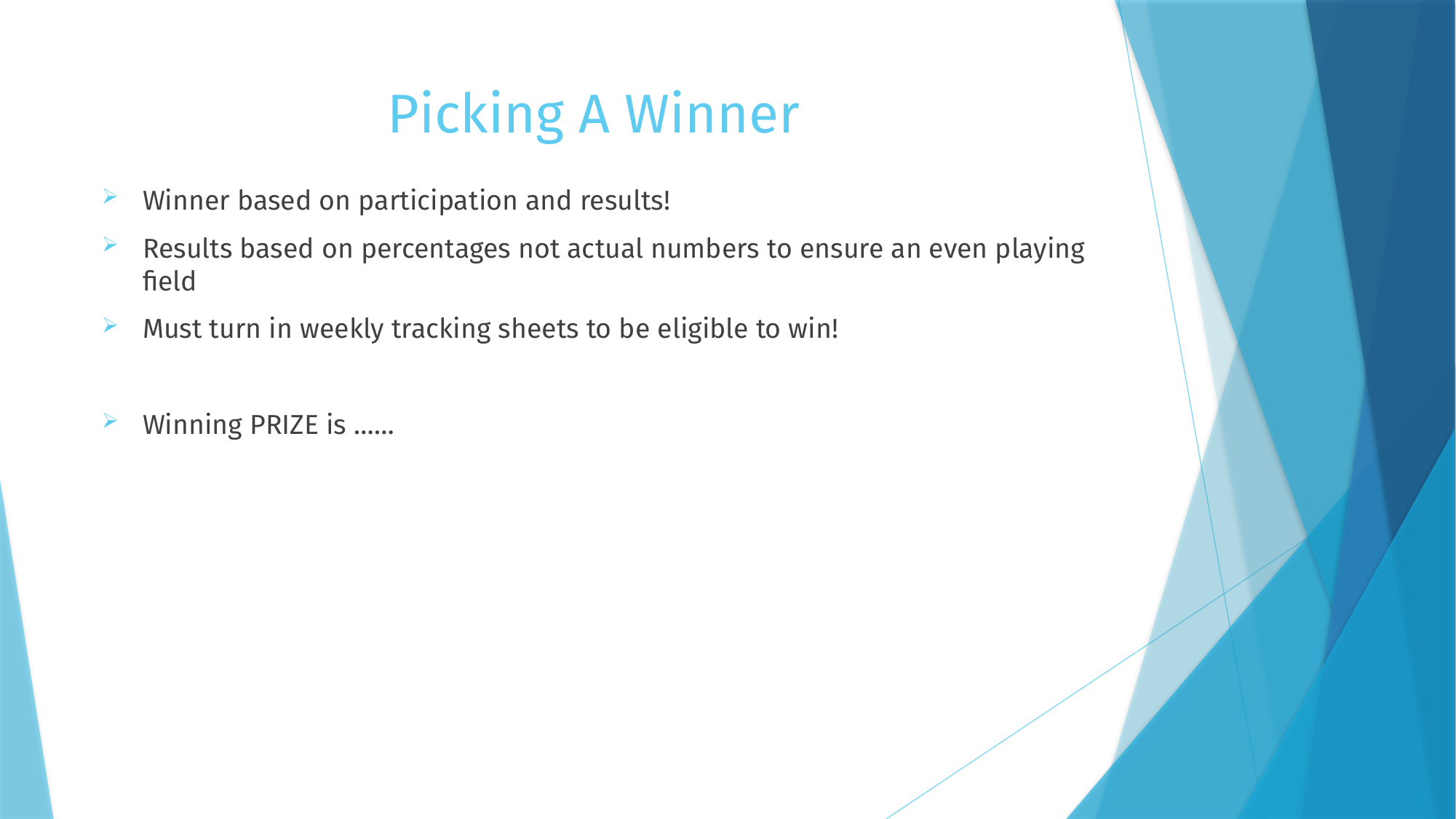

# Picking A Winner
Winner based on participation and results!
Results based on percentages not actual numbers to ensure an even playing field
Must turn in weekly tracking sheets to be eligible to win!

Winning PRIZE is ……